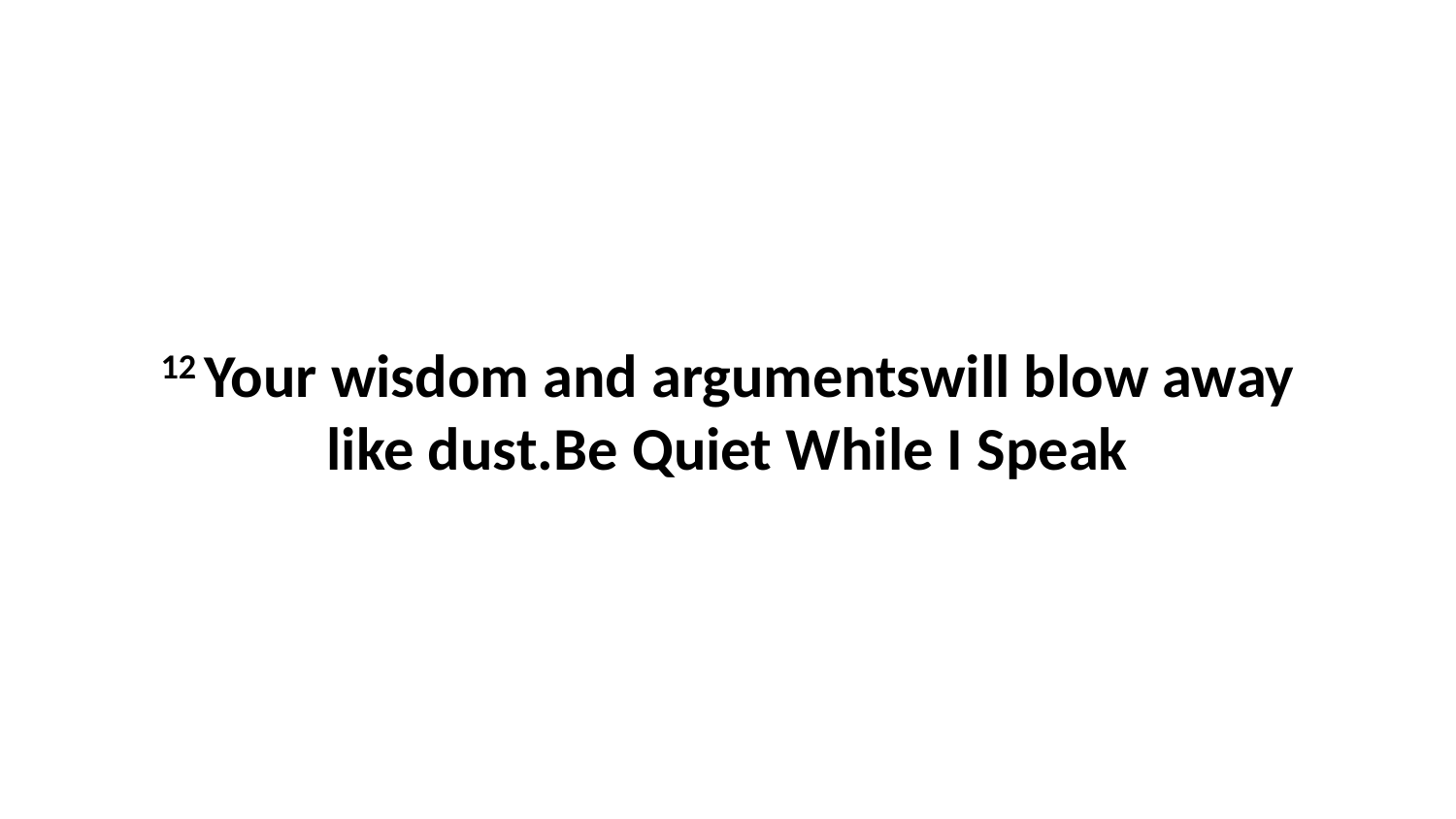

12 Your wisdom and argumentswill blow away like dust.Be Quiet While I Speak